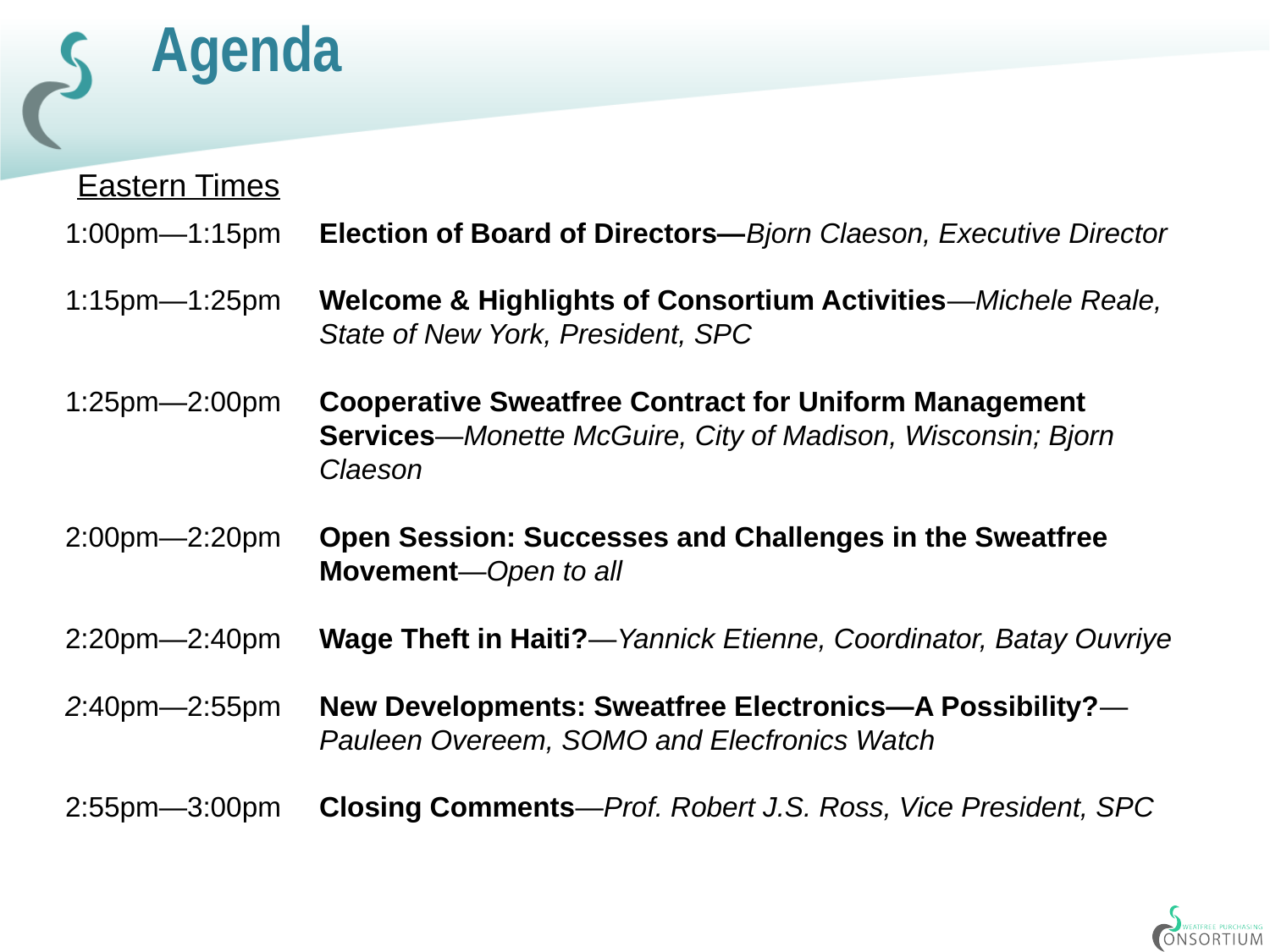

Agenda
Eastern Times
1:00pm—1:15pm	Election of Board of Directors—Bjorn Claeson, Executive Director

1:15pm—1:25pm 	Welcome & Highlights of Consortium Activities—Michele Reale, 		State of New York, President, SPC

1:25pm—2:00pm	Cooperative Sweatfree Contract for Uniform Management 		Services—Monette McGuire, City of Madison, Wisconsin; Bjorn 		Claeson

2:00pm—2:20pm	Open Session: Successes and Challenges in the Sweatfree 		Movement—Open to all

2:20pm—2:40pm	Wage Theft in Haiti?—Yannick Etienne, Coordinator, Batay Ouvriye

2:40pm—2:55pm	New Developments: Sweatfree Electronics—A Possibility?—		Pauleen Overeem, SOMO and Elecfronics Watch

2:55pm—3:00pm	Closing Comments—Prof. Robert J.S. Ross, Vice President, SPC